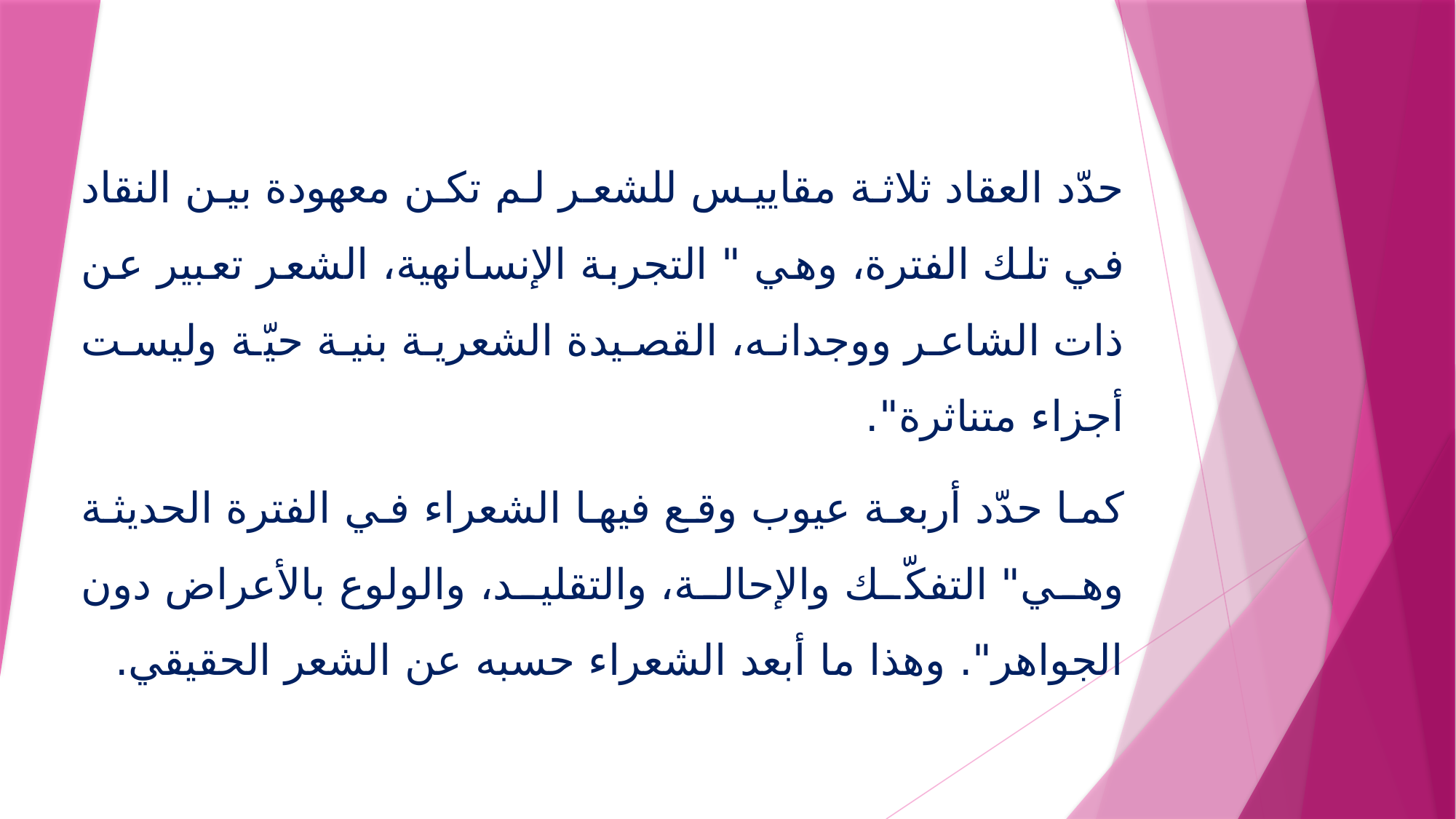

حدّد العقاد ثلاثة مقاييس للشعر لم تكن معهودة بين النقاد في تلك الفترة، وهي " التجربة الإنسانهية، الشعر تعبير عن ذات الشاعر ووجدانه، القصيدة الشعرية بنية حيّة وليست أجزاء متناثرة".
كما حدّد أربعة عيوب وقع فيها الشعراء في الفترة الحديثة وهي" التفكّك والإحالة، والتقليد، والولوع بالأعراض دون الجواهر". وهذا ما أبعد الشعراء حسبه عن الشعر الحقيقي.